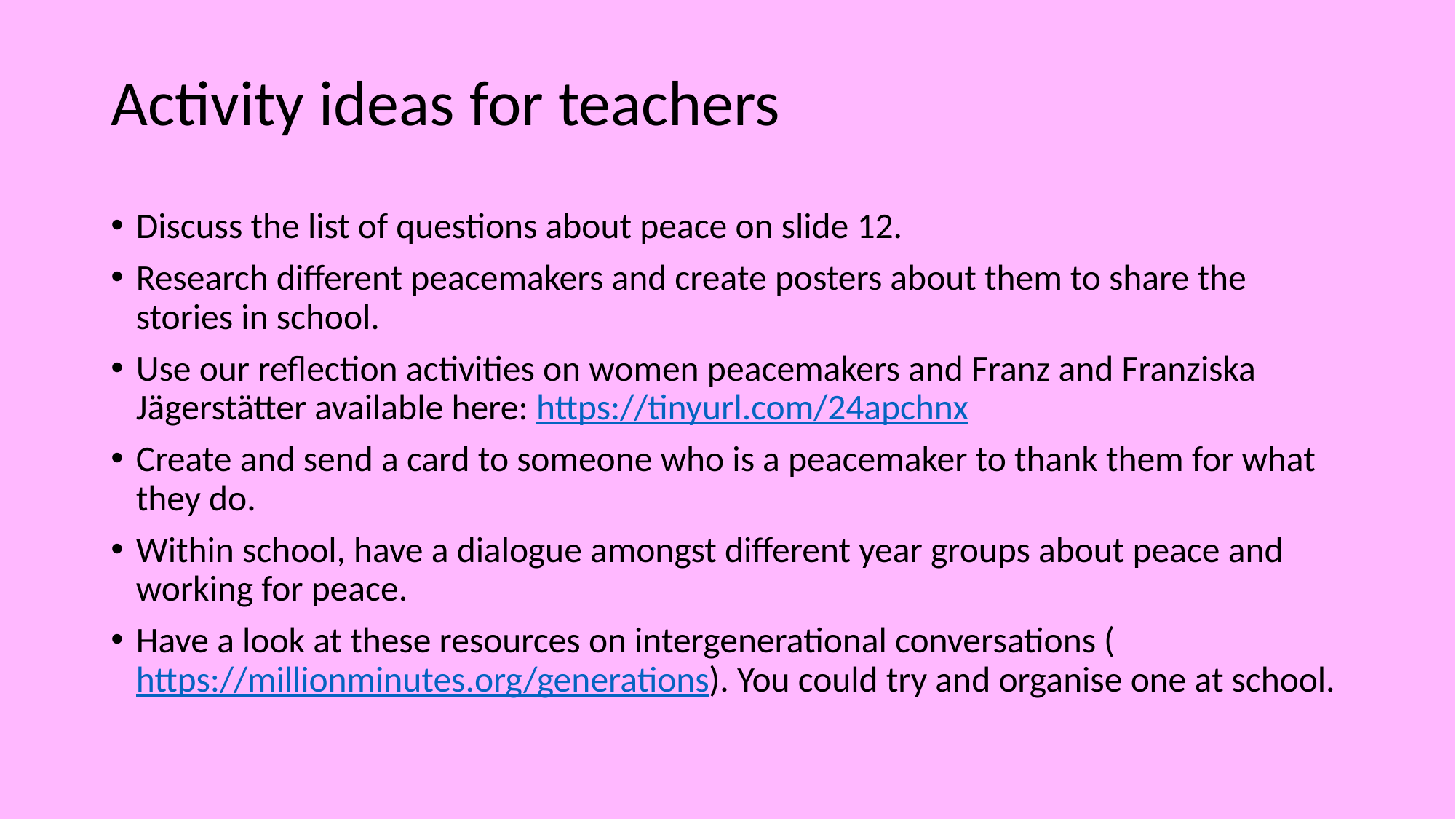

# Activity ideas for teachers
Discuss the list of questions about peace on slide 12.
Research different peacemakers and create posters about them to share the stories in school.
Use our reflection activities on women peacemakers and Franz and Franziska Jägerstätter available here: https://tinyurl.com/24apchnx
Create and send a card to someone who is a peacemaker to thank them for what they do.
Within school, have a dialogue amongst different year groups about peace and working for peace.
Have a look at these resources on intergenerational conversations (https://millionminutes.org/generations). You could try and organise one at school.